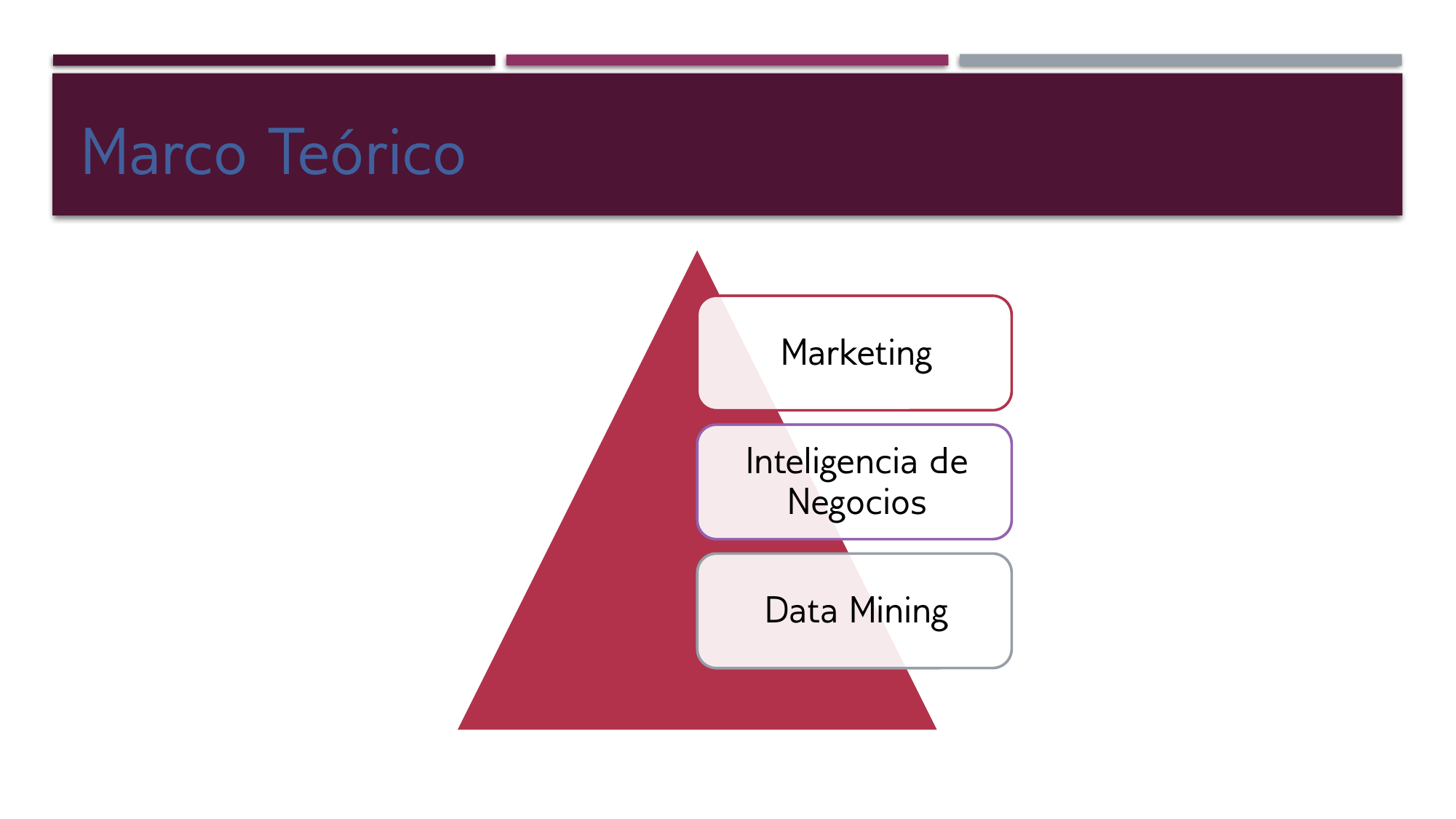

Marco Teórico
Marketing
Inteligencia de Negocios
Data Mining